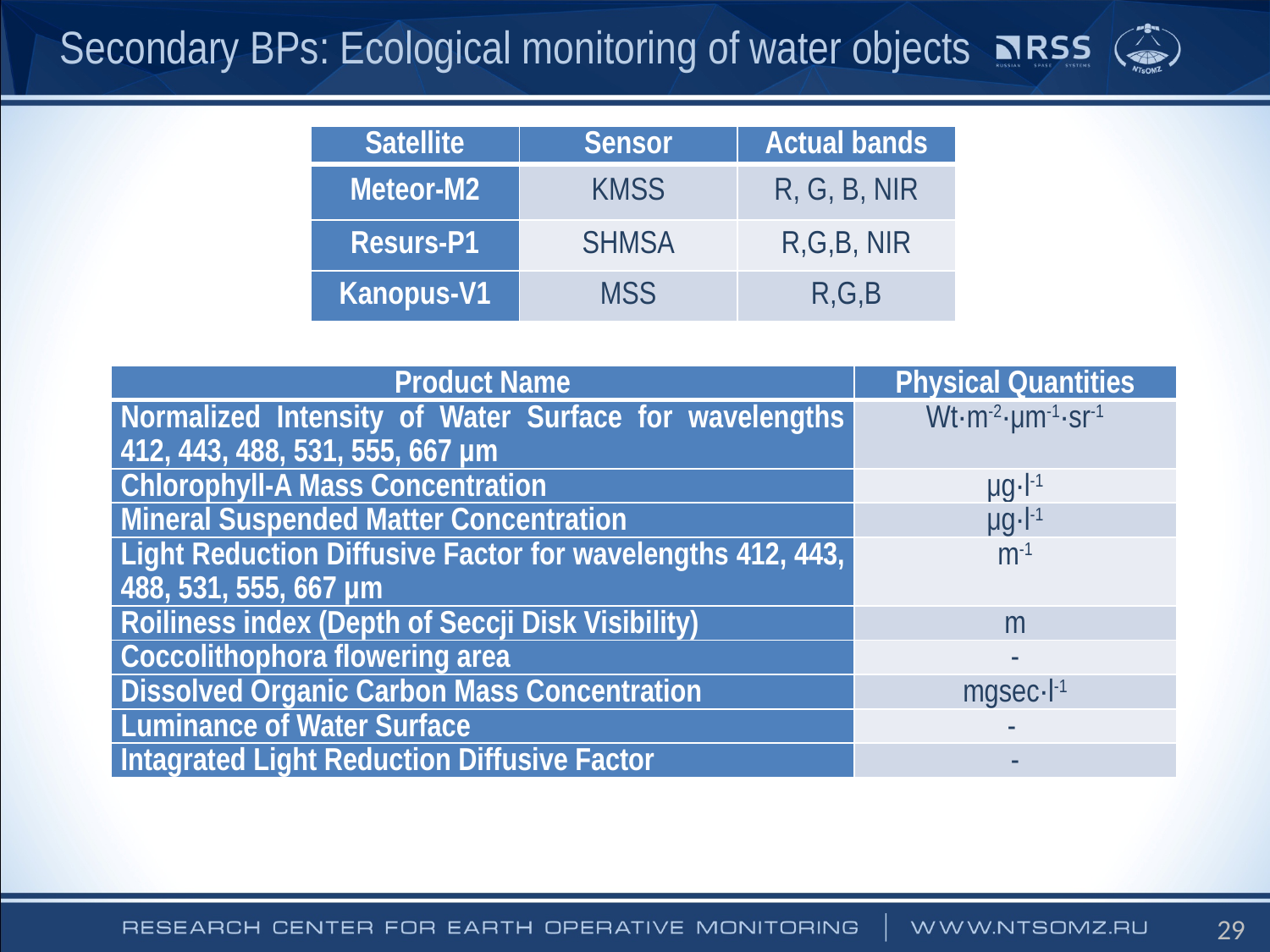

Secondary BPs: Ecological monitoring of water objects
| Satellite | Sensor | Actual bands |
| --- | --- | --- |
| Meteor-M2 | KMSS | R, G, B, NIR |
| Resurs-P1 | SHMSA | R,G,B, NIR |
| Kanopus-V1 | MSS | R,G,B |
| Product Name | Physical Quantities |
| --- | --- |
| Normalized Intensity of Water Surface for wavelengths 412, 443, 488, 531, 555, 667 μm | Wt·m-2·μm-1·sr-1 |
| Chlorophyll-A Mass Concentration | μg·l-1 |
| Mineral Suspended Matter Concentration | μg·l-1 |
| Light Reduction Diffusive Factor for wavelengths 412, 443, 488, 531, 555, 667 μm | m-1 |
| Roiliness index (Depth of Seccji Disk Visibility) | m |
| Coccolithophora flowering area | - |
| Dissolved Organic Carbon Mass Concentration | mgsec·l-1 |
| Luminance of Water Surface | - |
| Intagrated Light Reduction Diffusive Factor | - |
29